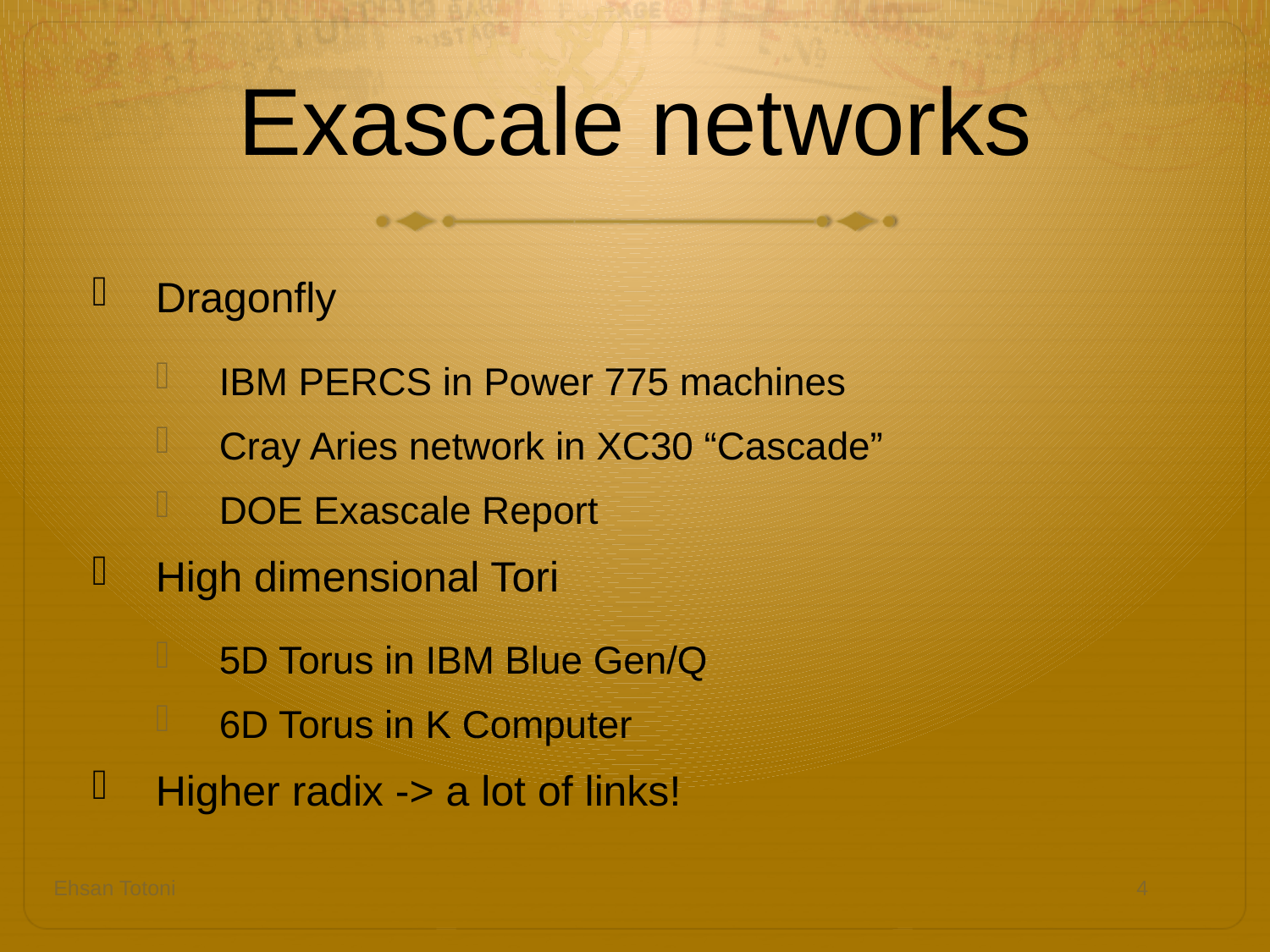

# Exascale networks
Dragonfly
IBM PERCS in Power 775 machines
Cray Aries network in XC30 “Cascade”
DOE Exascale Report
High dimensional Tori
5D Torus in IBM Blue Gen/Q
6D Torus in K Computer
Higher radix -> a lot of links!
Ehsan Totoni
4